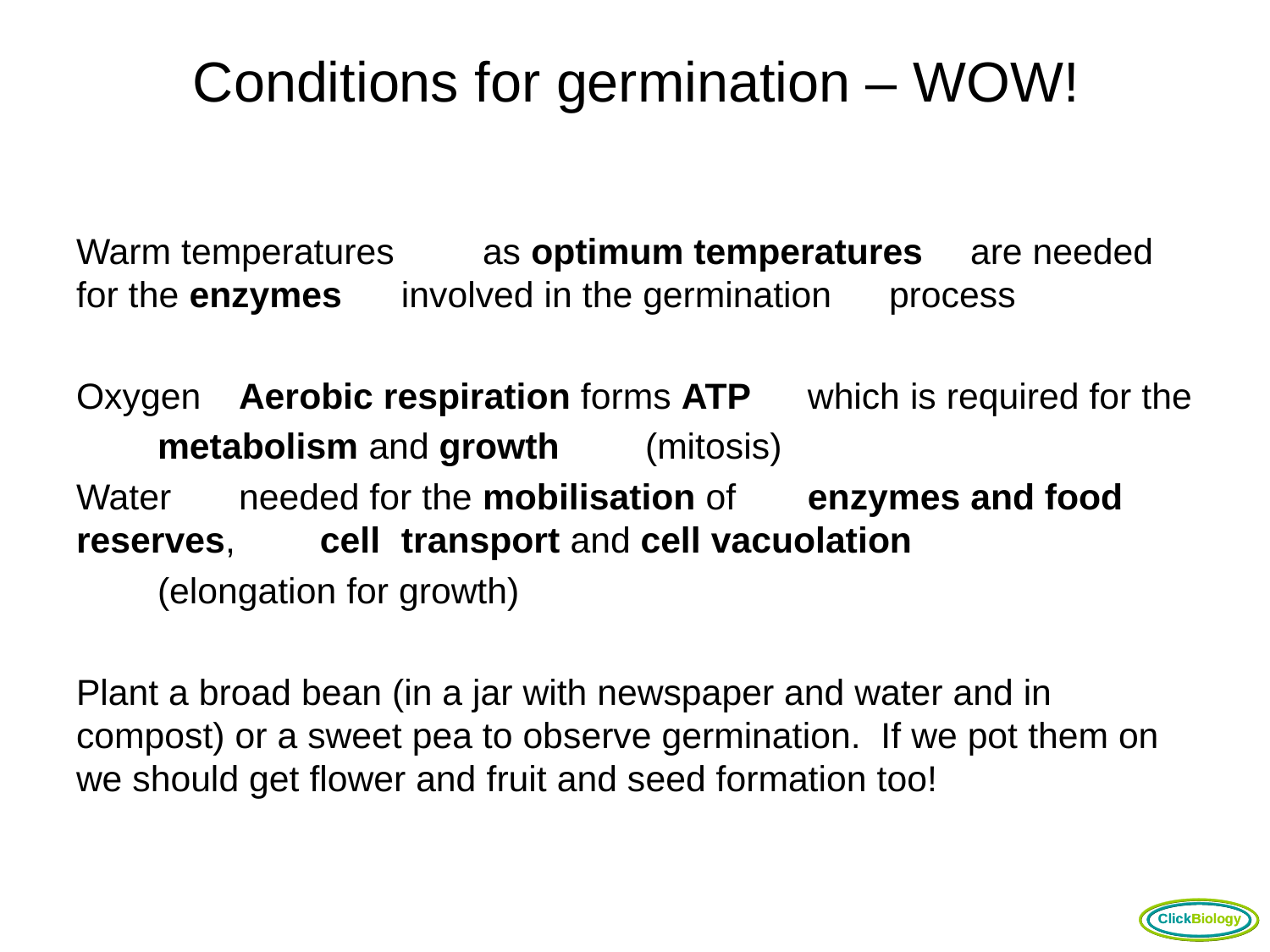

# Conditions for germination – WOW!
Warm temperatures  	as optimum temperatures 	are needed for the enzymes 	involved in the germination 	process

Oxygen	Aerobic respiration forms ATP 	which is required for the
	metabolism and growth 	(mitosis)
Water	needed for the mobilisation of 	enzymes and food reserves, 	cell 	transport and cell vacuolation
	(elongation for growth)

Plant a broad bean (in a jar with newspaper and water and in compost) or a sweet pea to observe germination.  If we pot them on we should get flower and fruit and seed formation too!